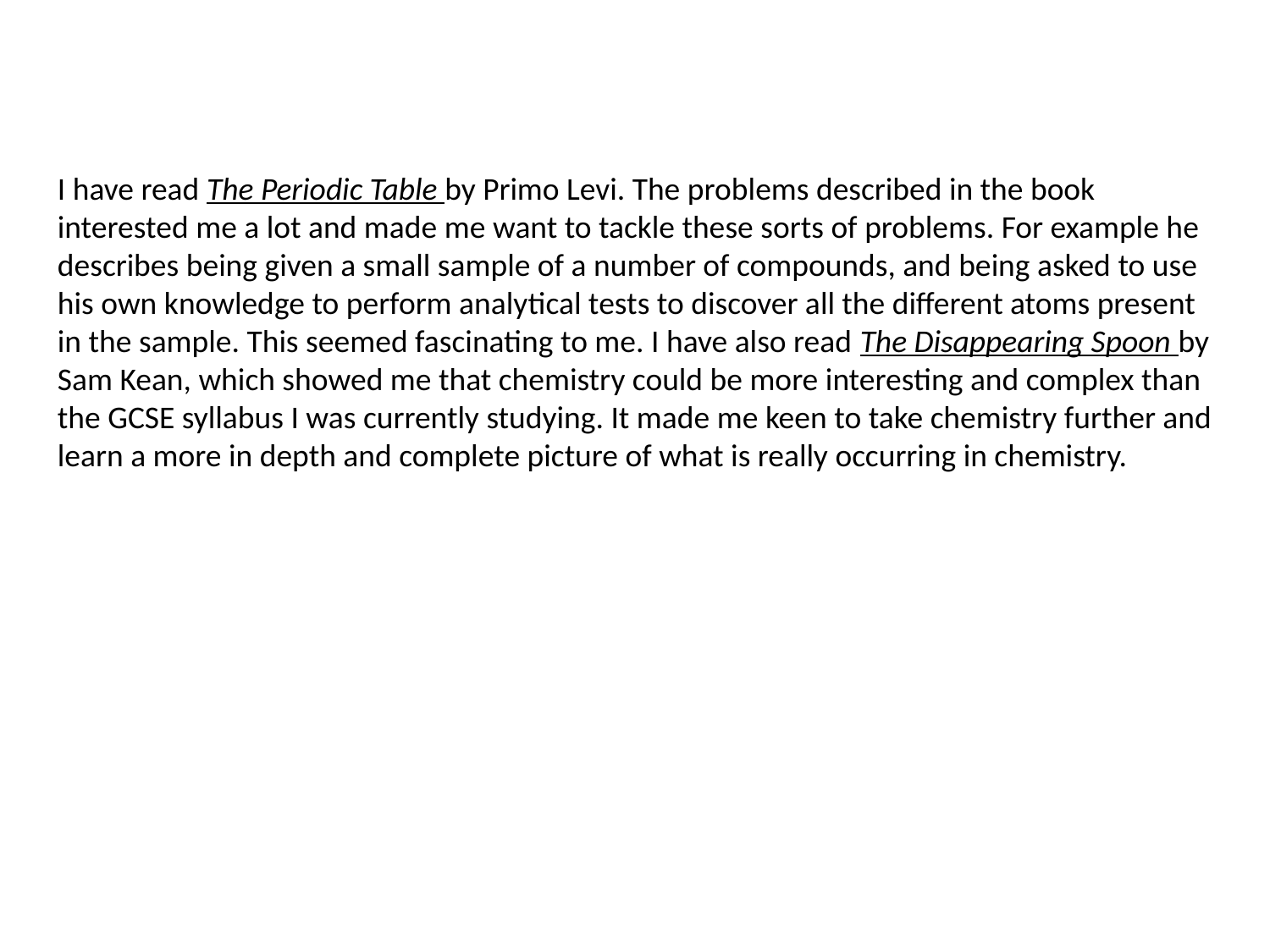

I have read The Periodic Table by Primo Levi. The problems described in the book interested me a lot and made me want to tackle these sorts of problems. For example he describes being given a small sample of a number of compounds, and being asked to use his own knowledge to perform analytical tests to discover all the different atoms present in the sample. This seemed fascinating to me. I have also read The Disappearing Spoon by Sam Kean, which showed me that chemistry could be more interesting and complex than the GCSE syllabus I was currently studying. It made me keen to take chemistry further and learn a more in depth and complete picture of what is really occurring in chemistry.